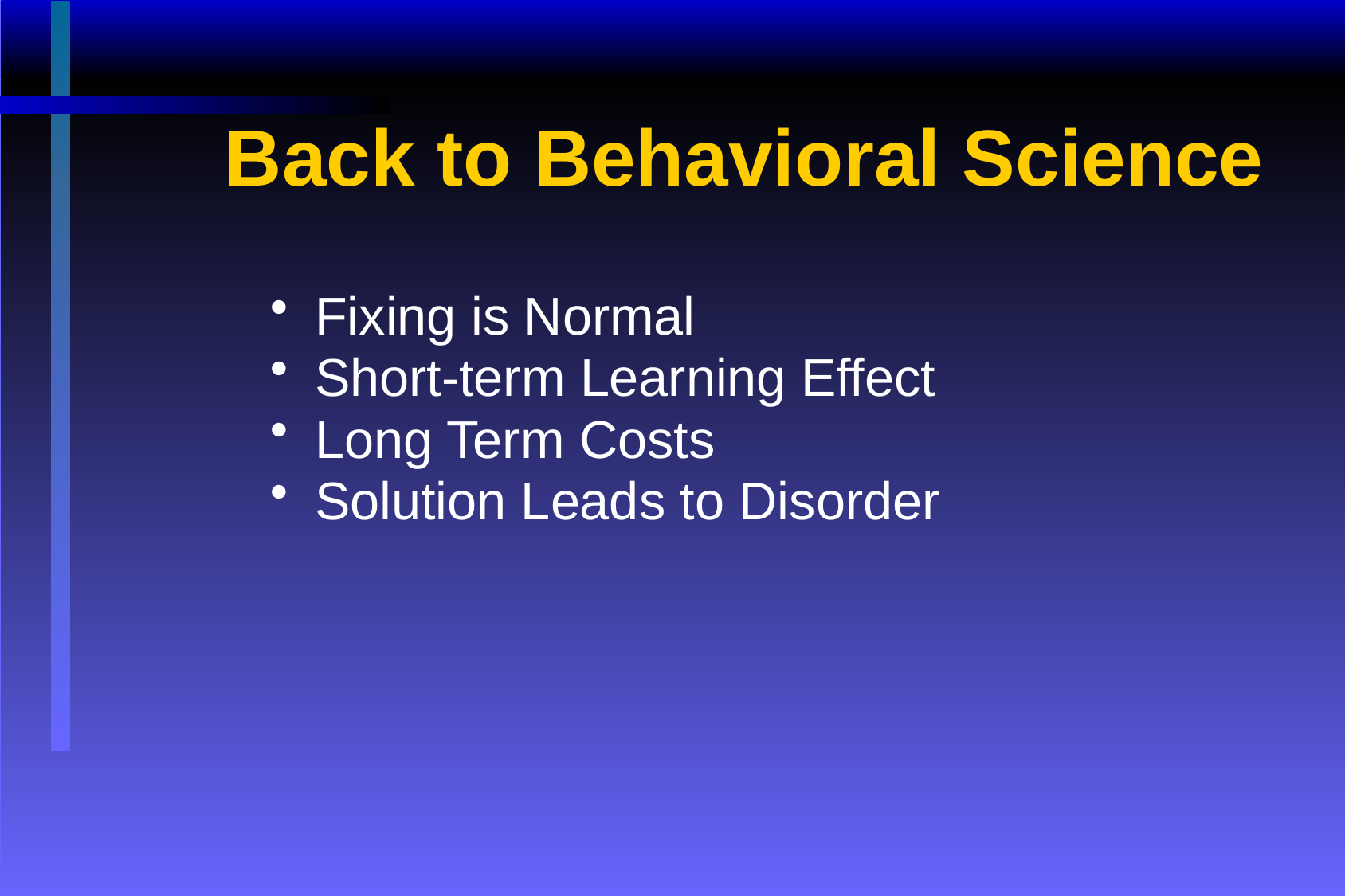

# Back to Behavioral Science
Fixing is Normal
Short-term Learning Effect
Long Term Costs
Solution Leads to Disorder